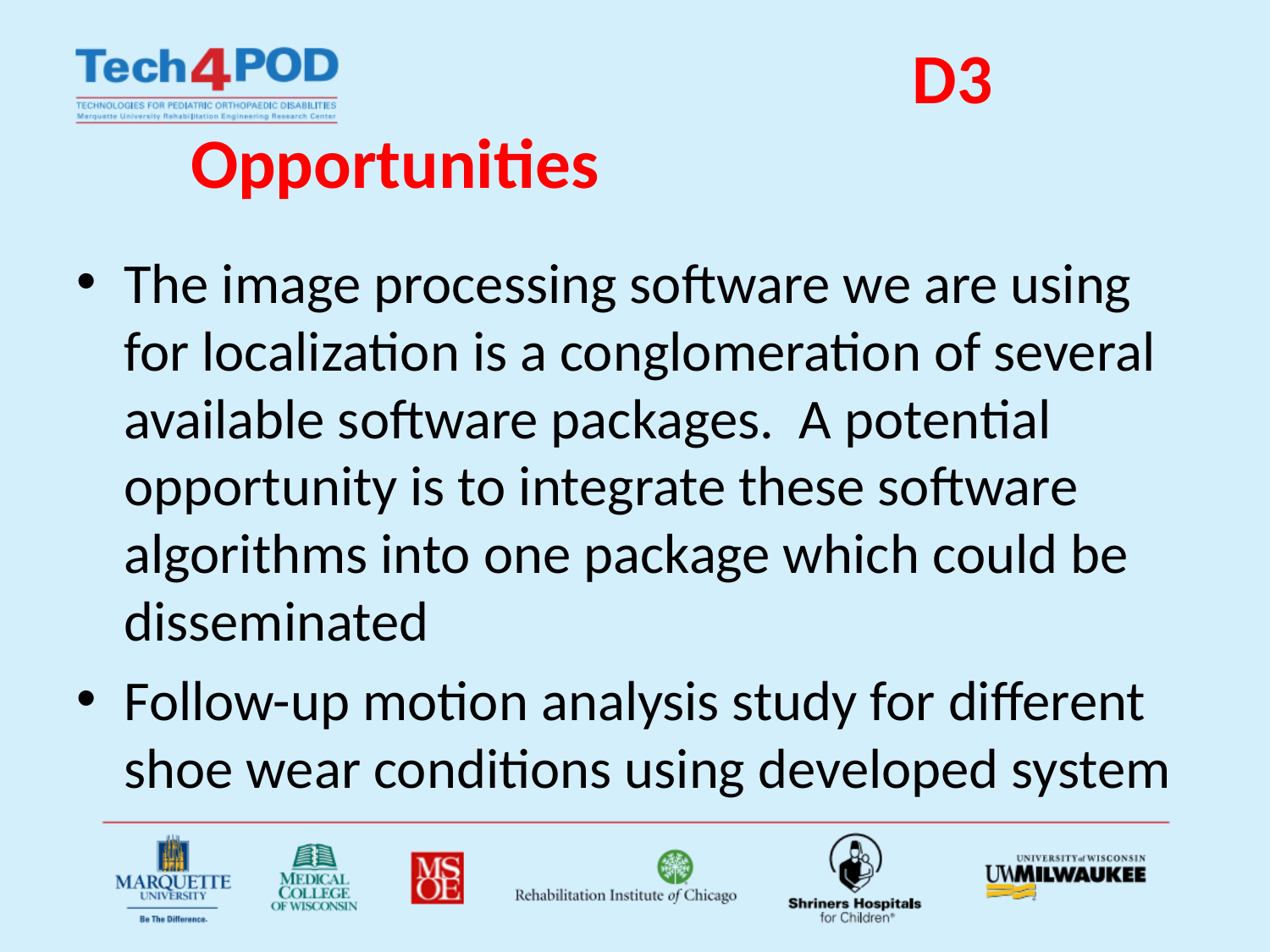

# D3 Opportunities
The image processing software we are using for localization is a conglomeration of several available software packages.  A potential opportunity is to integrate these software algorithms into one package which could be disseminated
Follow-up motion analysis study for different shoe wear conditions using developed system